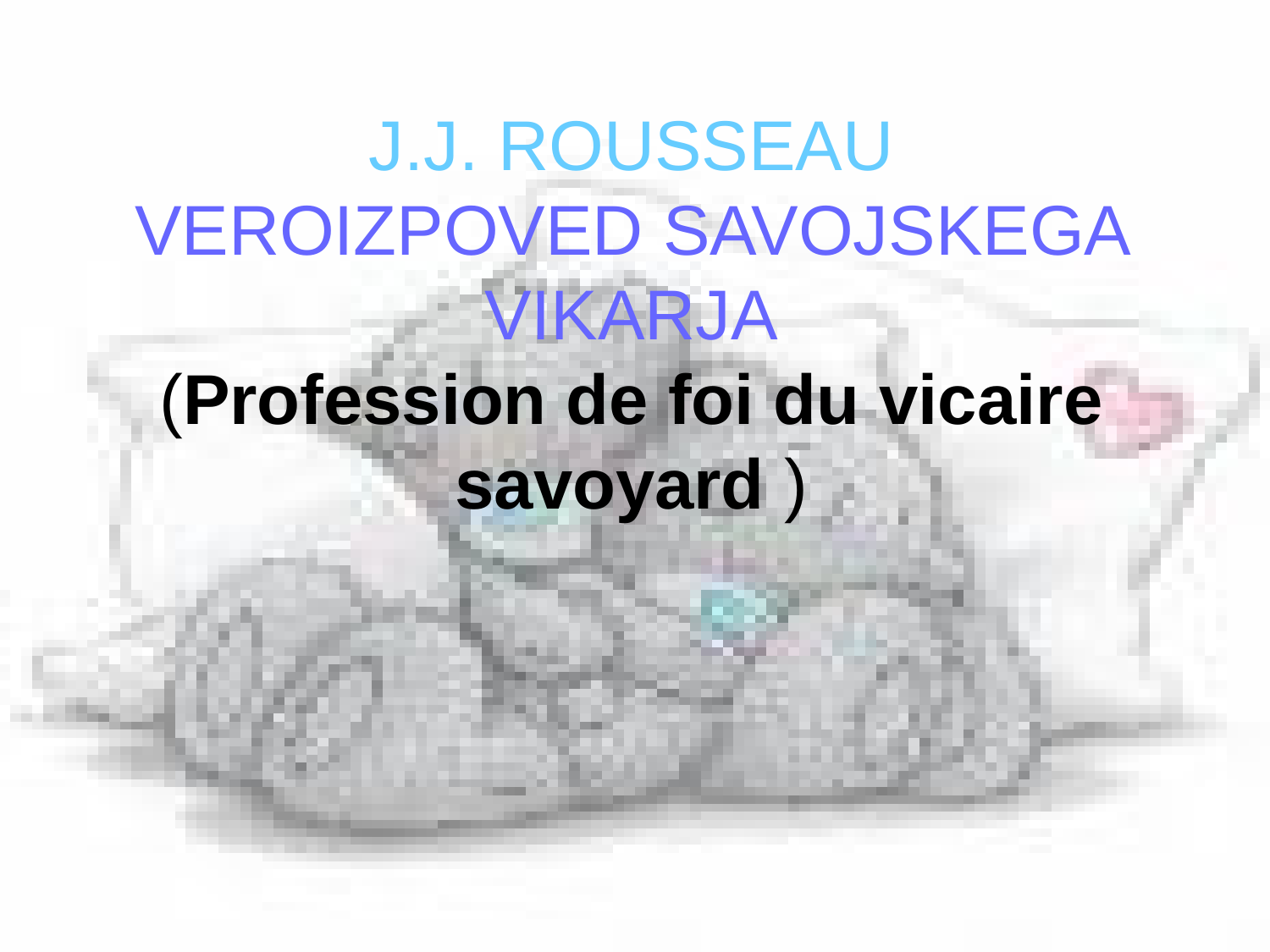

# J.J. ROUSSEAU VEROIZPOVED SAVOJSKEGA VIKARJA (Profession de foi du vicaire savoyard )